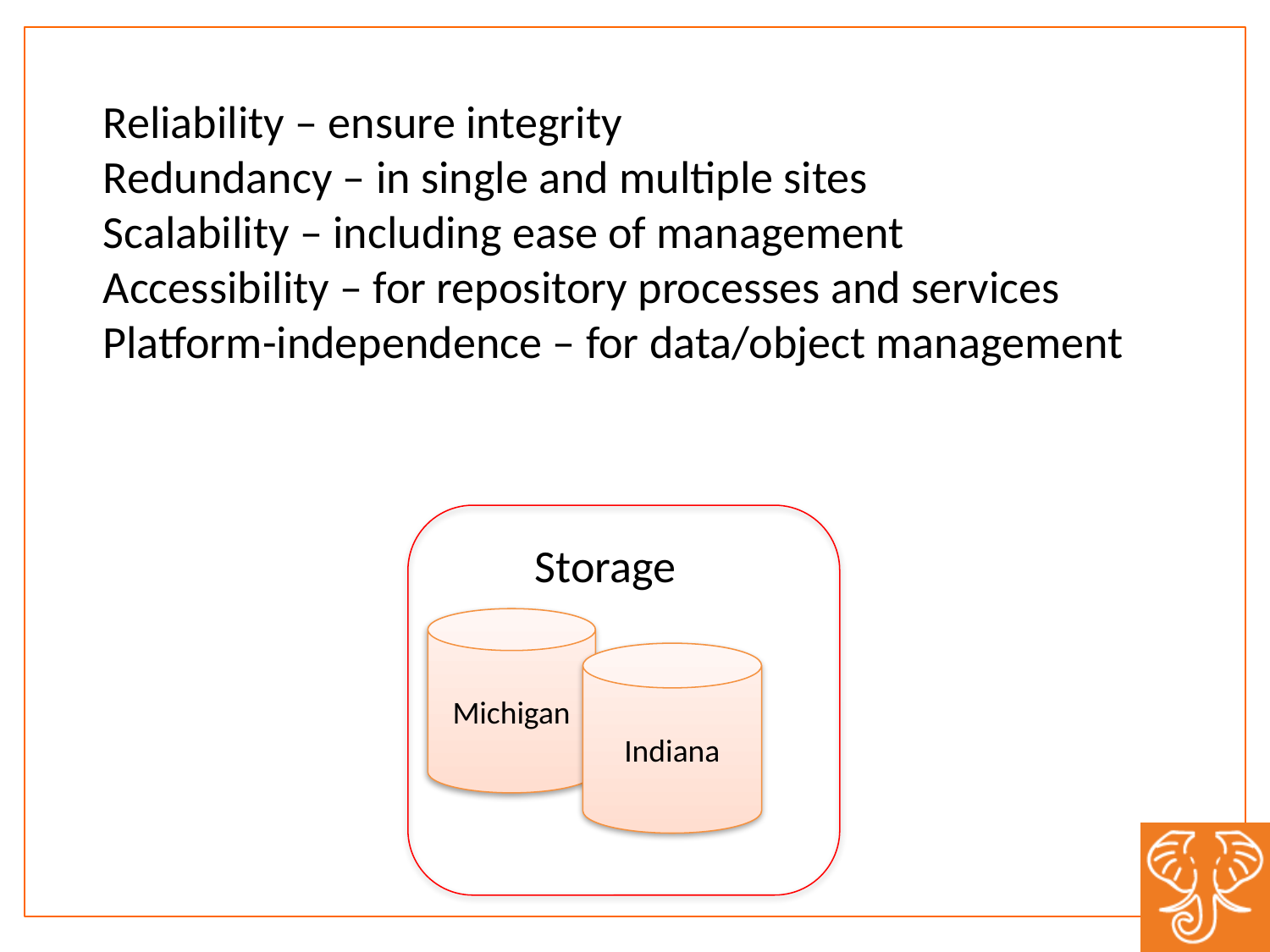

Reliability – ensure integrity
Redundancy – in single and multiple sites
Scalability – including ease of management
Accessibility – for repository processes and services
Platform-independence – for data/object management

Storage
Michigan
Indiana